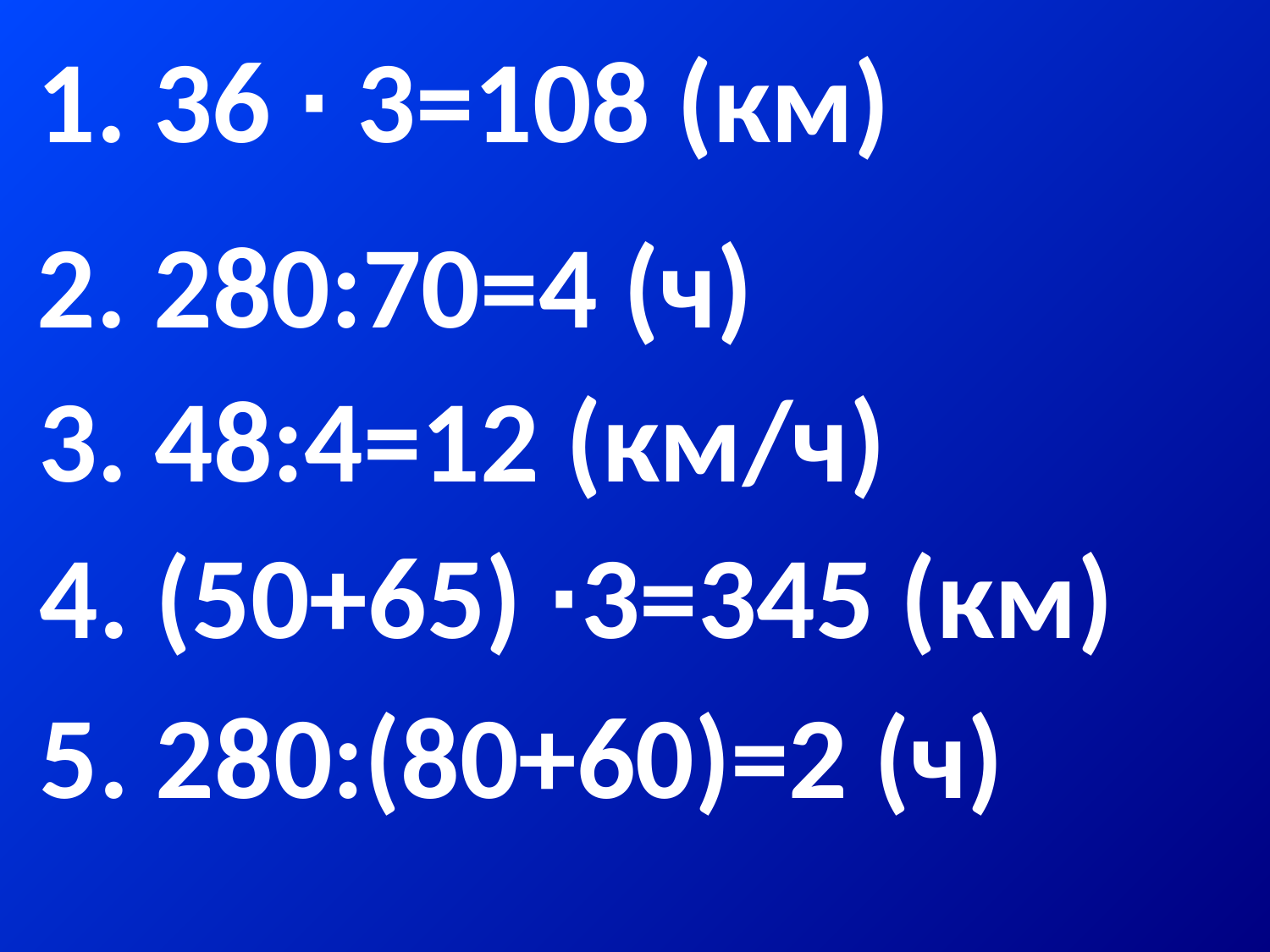

1. 36 ∙ 3=108 (км)
2. 280:70=4 (ч)
3. 48:4=12 (км/ч)
4. (50+65) ∙3=345 (км)
5. 280:(80+60)=2 (ч)